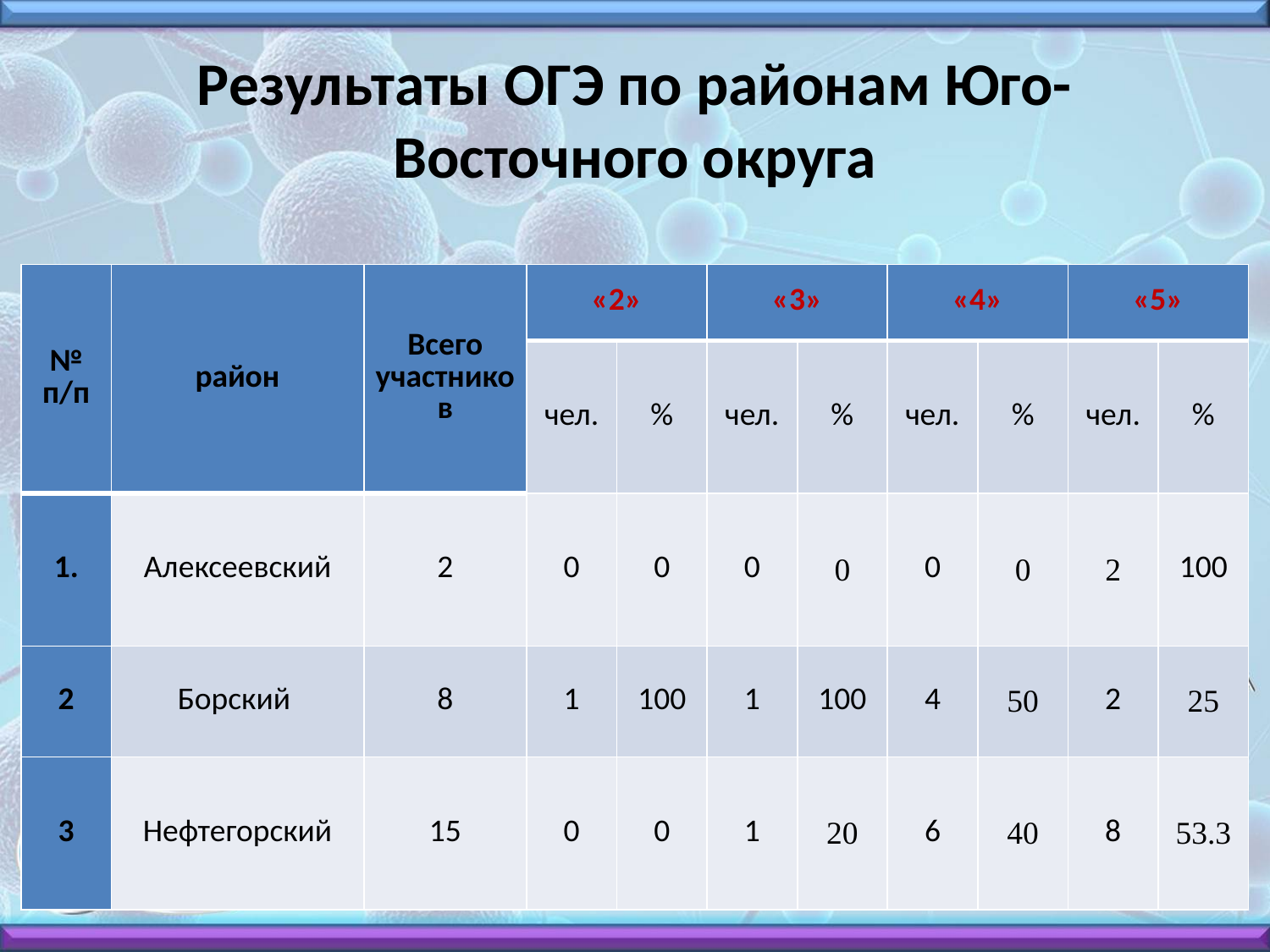

# Результаты ОГЭ по районам Юго-Восточного округа
| № п/п | район | Всего участников | «2» |  | «3» |  | «4» |  | «5» |  |
| --- | --- | --- | --- | --- | --- | --- | --- | --- | --- | --- |
|  |  |  | чел. | % | чел. | % | чел. | % | чел. | % |
| 1. | Алексеевский | 2 | 0 | 0 | 0 | 0 | 0 | 0 | 2 | 100 |
| 2 | Борский | 8 | 1 | 100 | 1 | 100 | 4 | 50 | 2 | 25 |
| 3 | Нефтегорский | 15 | 0 | 0 | 1 | 20 | 6 | 40 | 8 | 53.3 |